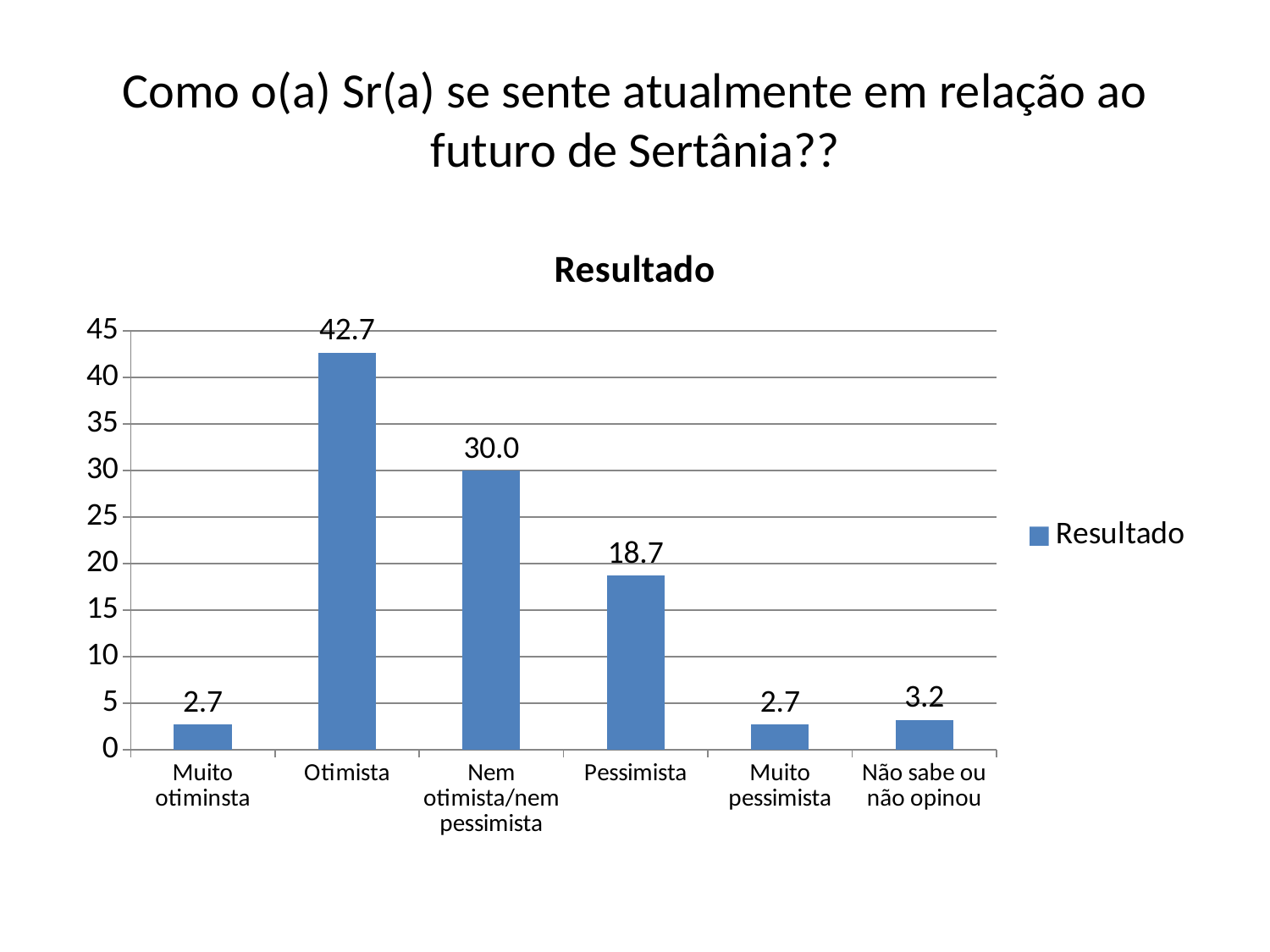

# Como o(a) Sr(a) se sente atualmente em relação ao futuro de Sertânia??

### Chart:

| Category | Resultado |
|---|---|
| Muito otiminsta | 2.7 |
| Otimista | 42.7 |
| Nem otimista/nem pessimista | 30.0 |
| Pessimista | 18.7 |
| Muito pessimista | 2.7 |
| Não sabe ou não opinou | 3.2 |